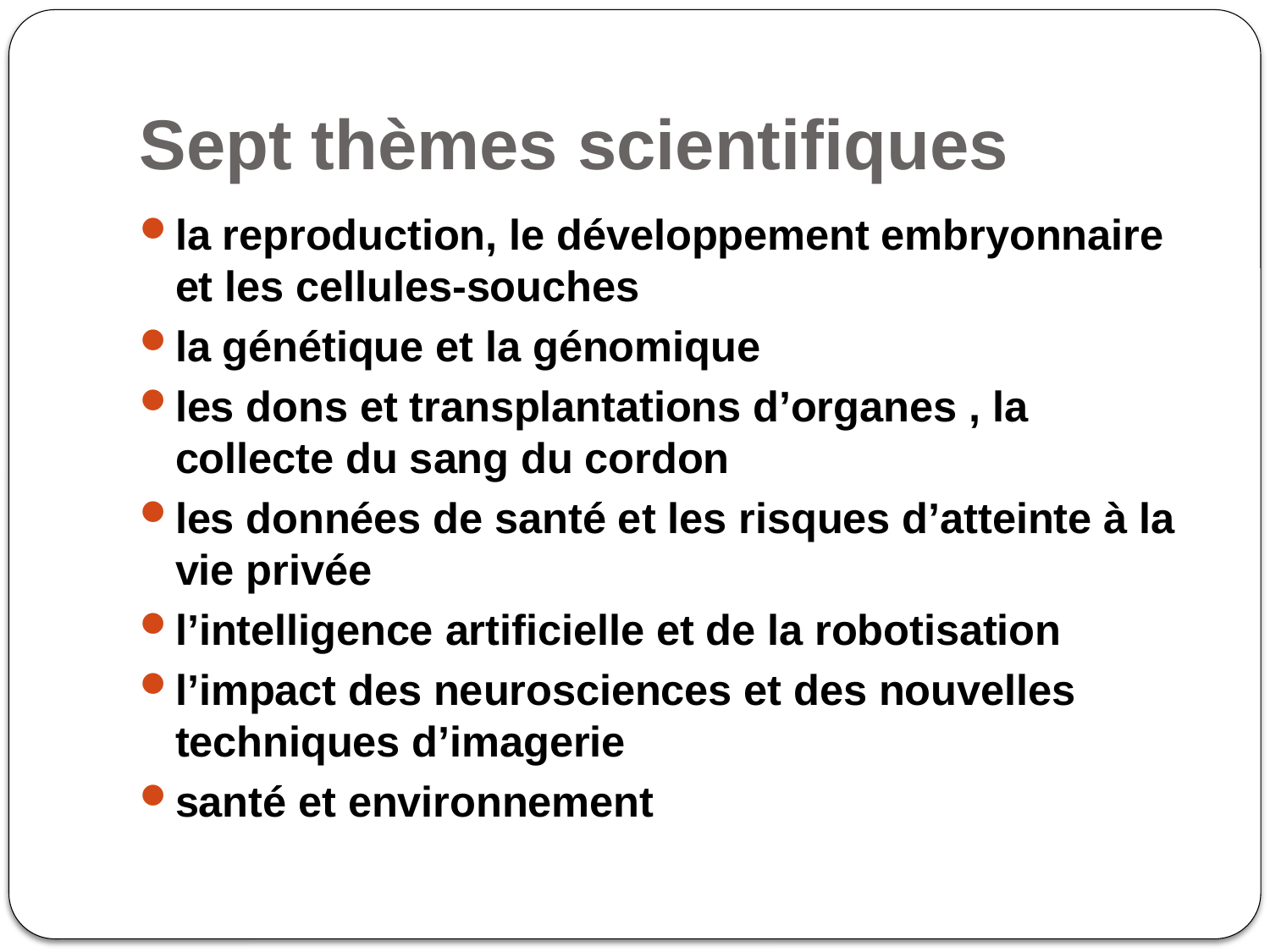

# Sept thèmes scientifiques
la reproduction, le développement embryonnaire et les cellules-souches
la génétique et la génomique
les dons et transplantations d’organes , la collecte du sang du cordon
les données de santé et les risques d’atteinte à la vie privée
l’intelligence artificielle et de la robotisation
l’impact des neurosciences et des nouvelles techniques d’imagerie
santé et environnement